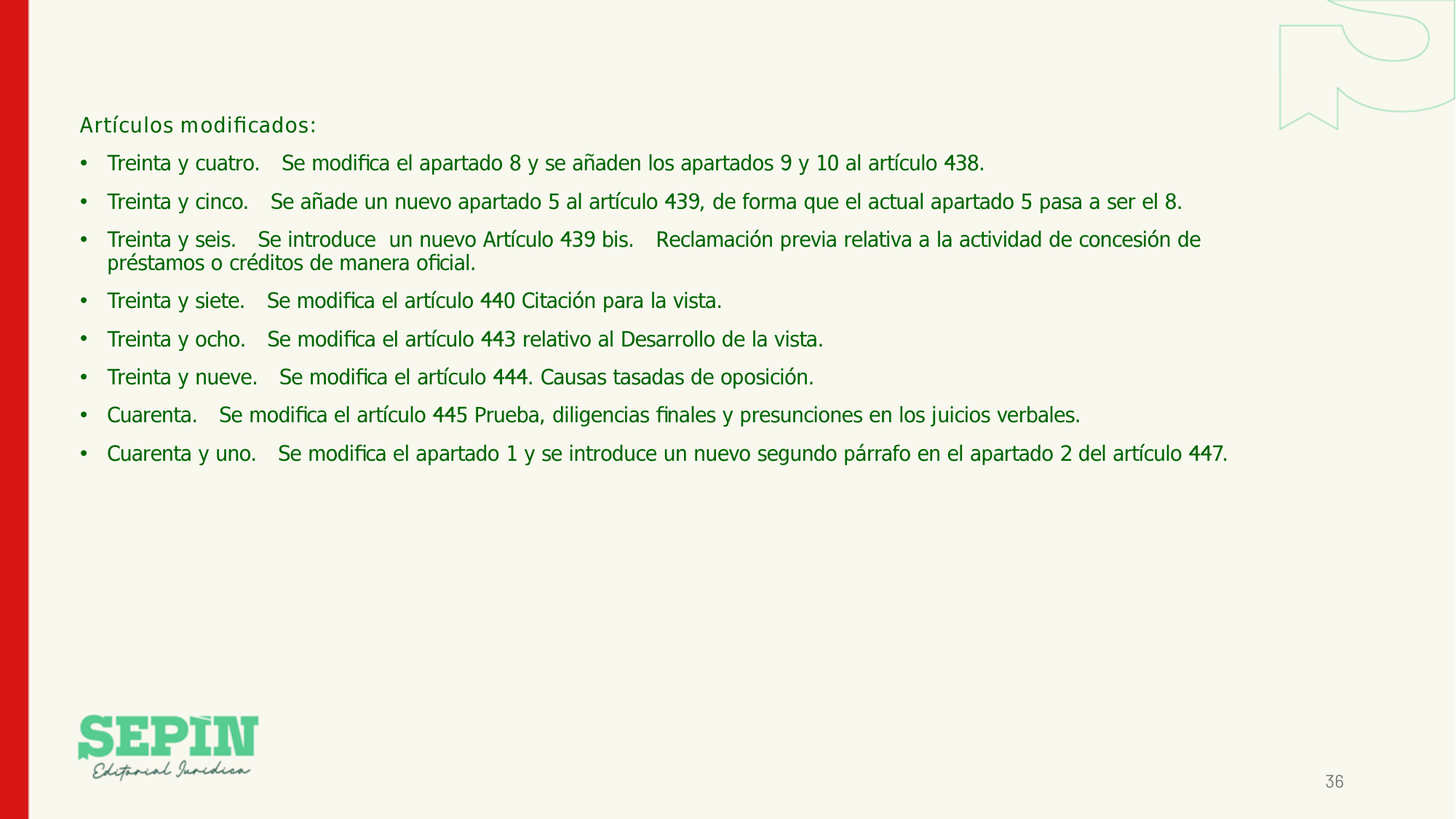

Artículos modificados:
Treinta y cuatro. Se modifica el apartado 8 y se añaden los apartados 9 y 10 al artículo 438.
Treinta y cinco. Se añade un nuevo apartado 5 al artículo 439, de forma que el actual apartado 5 pasa a ser el 8.
Treinta y seis. Se introduce  un nuevo Artículo 439 bis. Reclamación previa relativa a la actividad de concesión de préstamos o créditos de manera oficial.
Treinta y siete. Se modifica el artículo 440 Citación para la vista.
Treinta y ocho. Se modifica el artículo 443 relativo al Desarrollo de la vista.
Treinta y nueve. Se modifica el artículo 444. Causas tasadas de oposición.
Cuarenta. Se modifica el artículo 445 Prueba, diligencias finales y presunciones en los juicios verbales.
Cuarenta y uno. Se modifica el apartado 1 y se introduce un nuevo segundo párrafo en el apartado 2 del artículo 447.

36